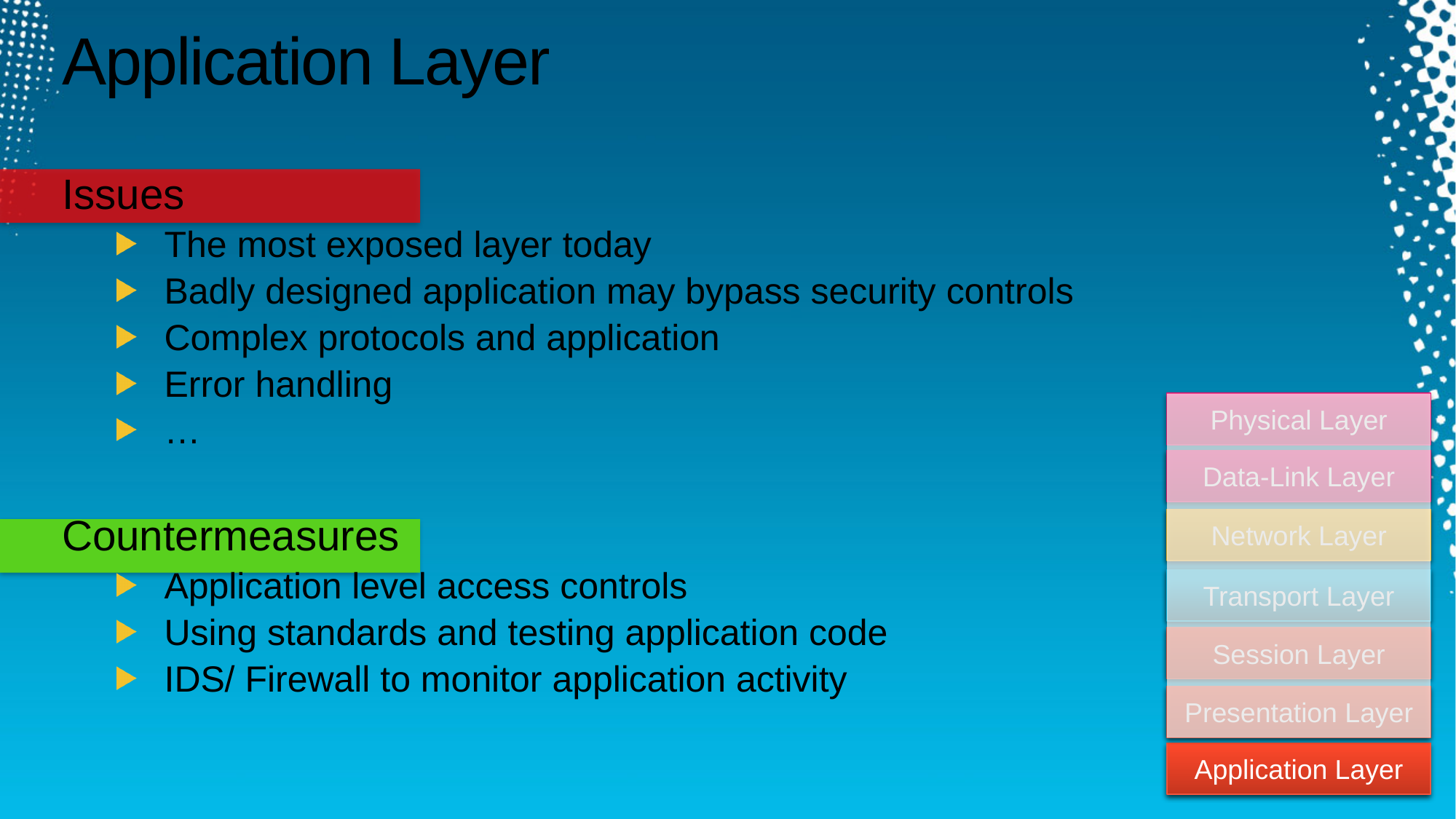

# Application Layer

Issues
The most exposed layer today
Badly designed application may bypass security controls
Complex protocols and application
Error handling
…

Countermeasures
Application level access controls
Using standards and testing application code
IDS/ Firewall to monitor application activity

Physical Layer

Data-Link Layer
Network Layer

Transport Layer
Session Layer
Presentation Layer
Application Layer